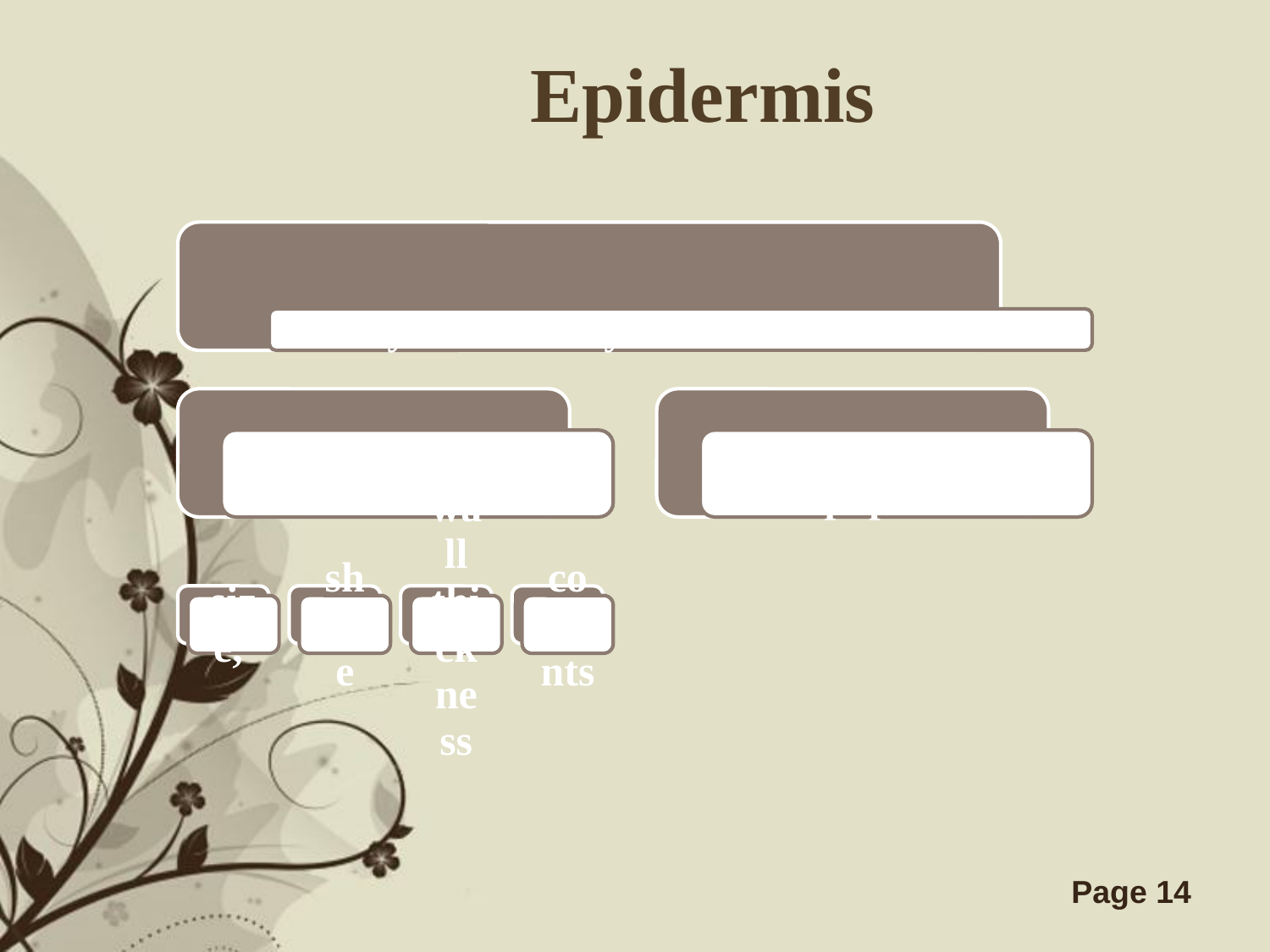

# Epidermis
systematically valuable characters
Epidermal cell,
occurrence of papillae